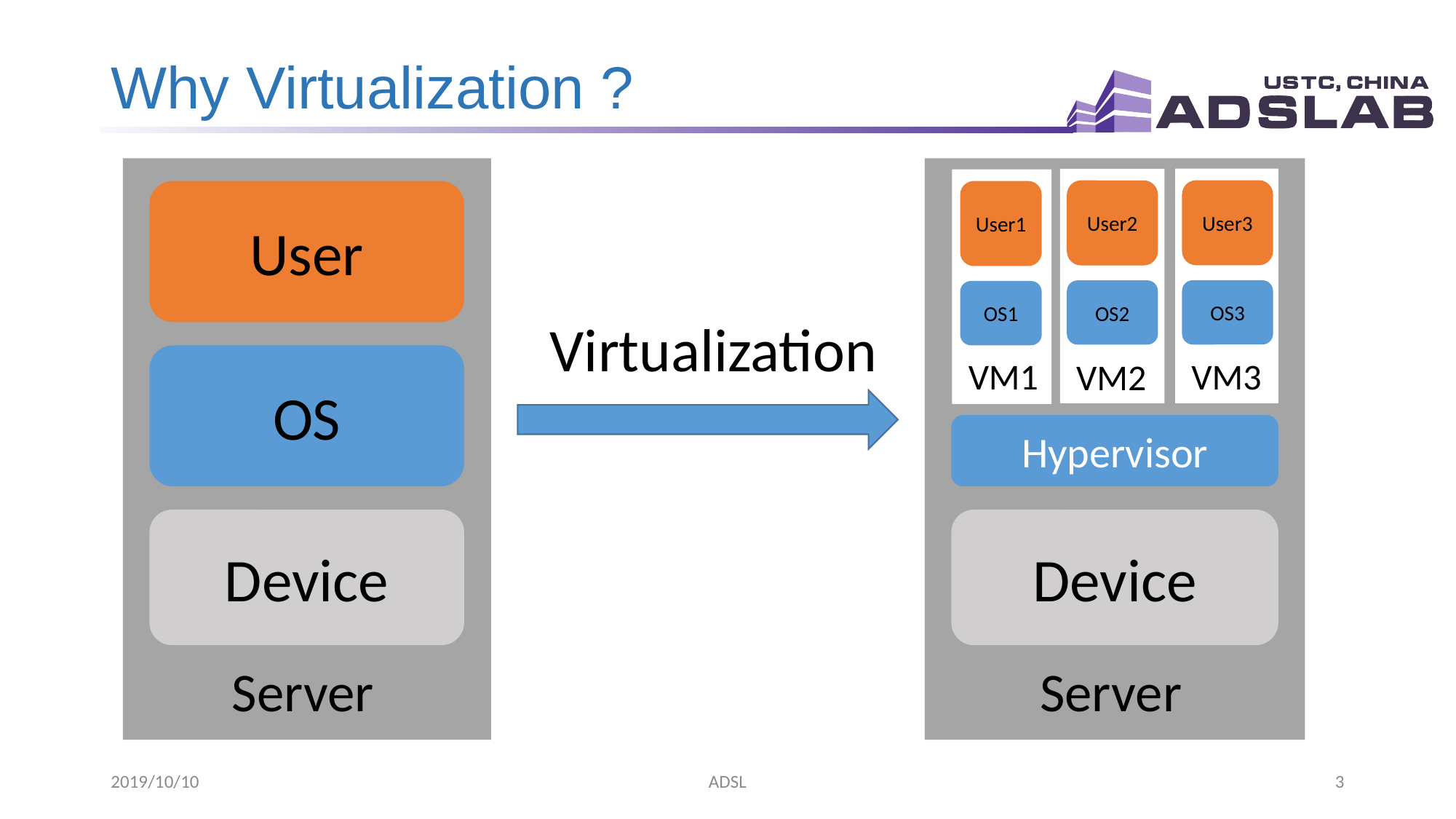

# Why Virtualization ?

User3
User2
User
User1

OS3
OS2
OS1
Virtualization
OS
VM1
VM3
VM2

Hypervisor
Device
Device
Server
Server
2019/10/10
ADSL
3